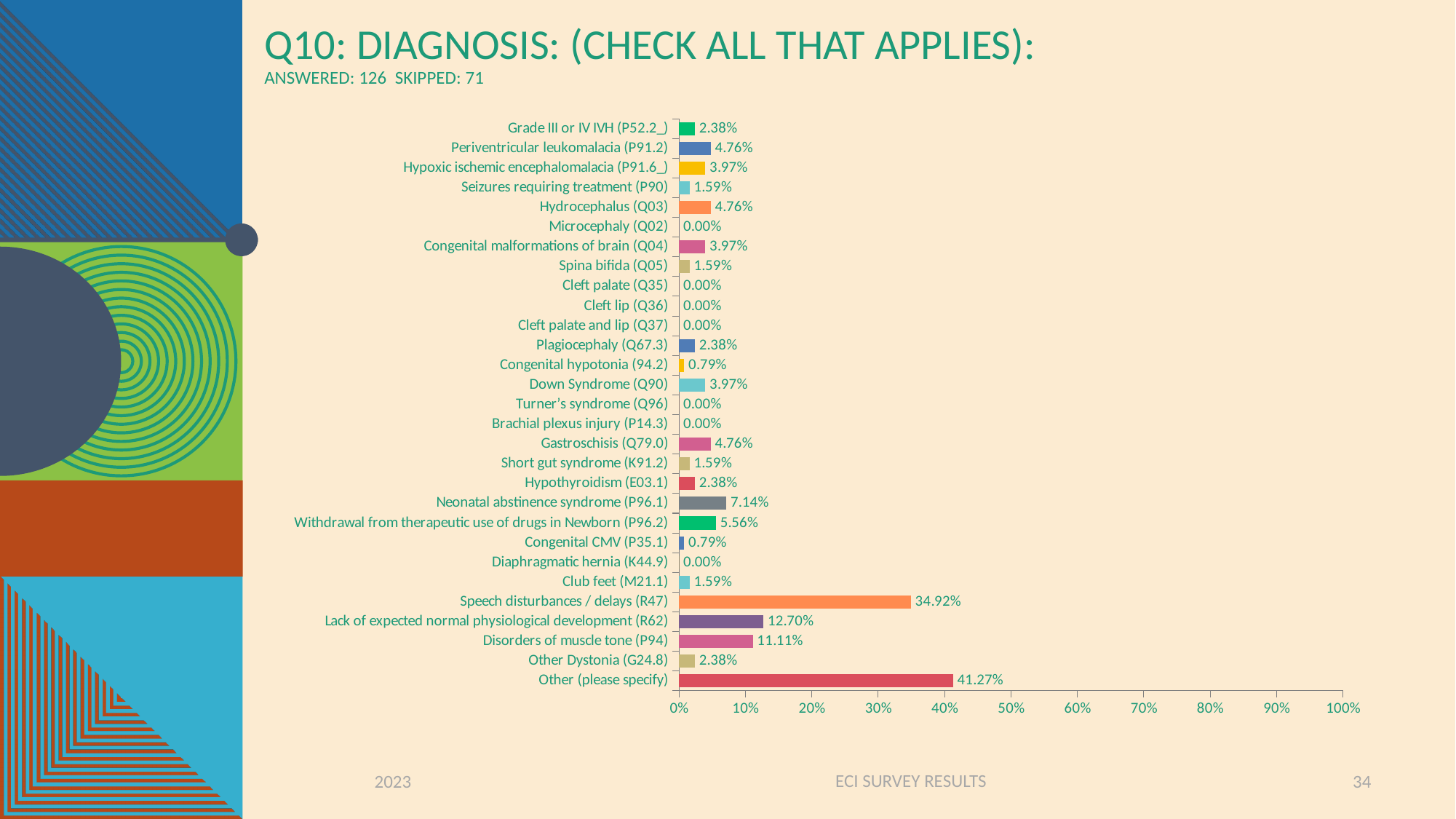

# Q10: Diagnosis: (Check all that applies): Answered: 126  Skipped: 71

### Chart

| Category |   |
|---|---|
| Grade III or IV IVH (P52.2_) | 0.0238 |
| Periventricular leukomalacia (P91.2) | 0.0476 |
| Hypoxic ischemic encephalomalacia (P91.6_) | 0.0397 |
| Seizures requiring treatment (P90) | 0.0159 |
| Hydrocephalus (Q03) | 0.0476 |
| Microcephaly (Q02) | 0.0 |
| Congenital malformations of brain (Q04) | 0.0397 |
| Spina bifida (Q05) | 0.0159 |
| Cleft palate (Q35) | 0.0 |
| Cleft lip (Q36) | 0.0 |
| Cleft palate and lip (Q37) | 0.0 |
| Plagiocephaly (Q67.3) | 0.0238 |
| Congenital hypotonia (94.2) | 0.0079 |
| Down Syndrome (Q90) | 0.0397 |
| Turner’s syndrome (Q96) | 0.0 |
| Brachial plexus injury (P14.3) | 0.0 |
| Gastroschisis (Q79.0) | 0.0476 |
| Short gut syndrome (K91.2) | 0.0159 |
| Hypothyroidism (E03.1) | 0.0238 |
| Neonatal abstinence syndrome (P96.1) | 0.0714 |
| Withdrawal from therapeutic use of drugs in Newborn (P96.2) | 0.0556 |
| Congenital CMV (P35.1) | 0.0079 |
| Diaphragmatic hernia (K44.9) | 0.0 |
| Club feet (M21.1) | 0.0159 |
| Speech disturbances / delays (R47) | 0.3492 |
| Lack of expected normal physiological development (R62) | 0.127 |
| Disorders of muscle tone (P94) | 0.1111 |
| Other Dystonia (G24.8) | 0.0238 |
| Other (please specify) | 0.4127 |
ECI SURVEY RESULTS
2023
34